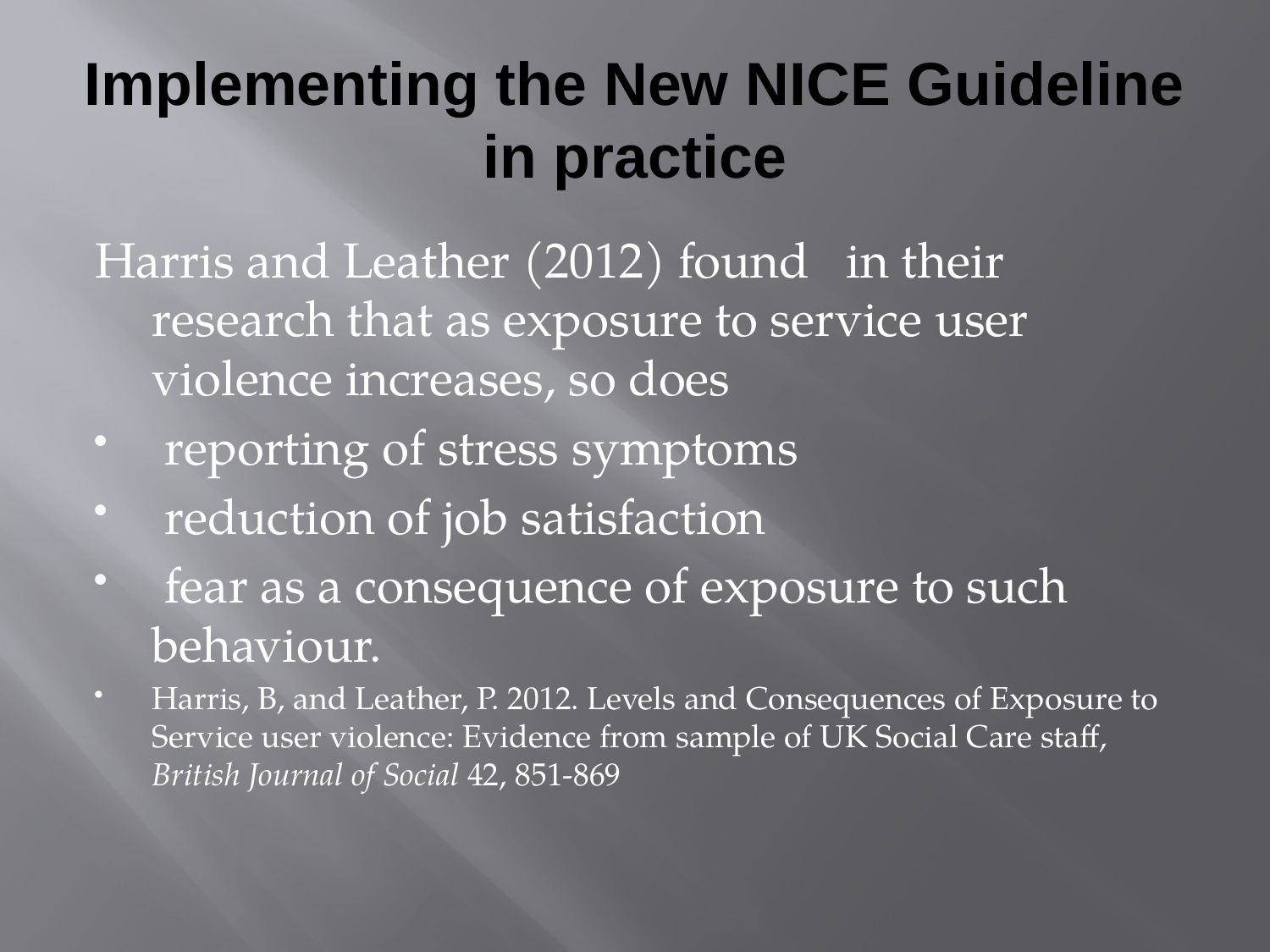

# Implementing the New NICE Guideline in practice
Harris and Leather (2012) found   in their research that as exposure to service user violence increases, so does
 reporting of stress symptoms
 reduction of job satisfaction
 fear as a consequence of exposure to such behaviour.
Harris, B, and Leather, P. 2012. Levels and Consequences of Exposure to Service user violence: Evidence from sample of UK Social Care staff, British Journal of Social 42, 851-869